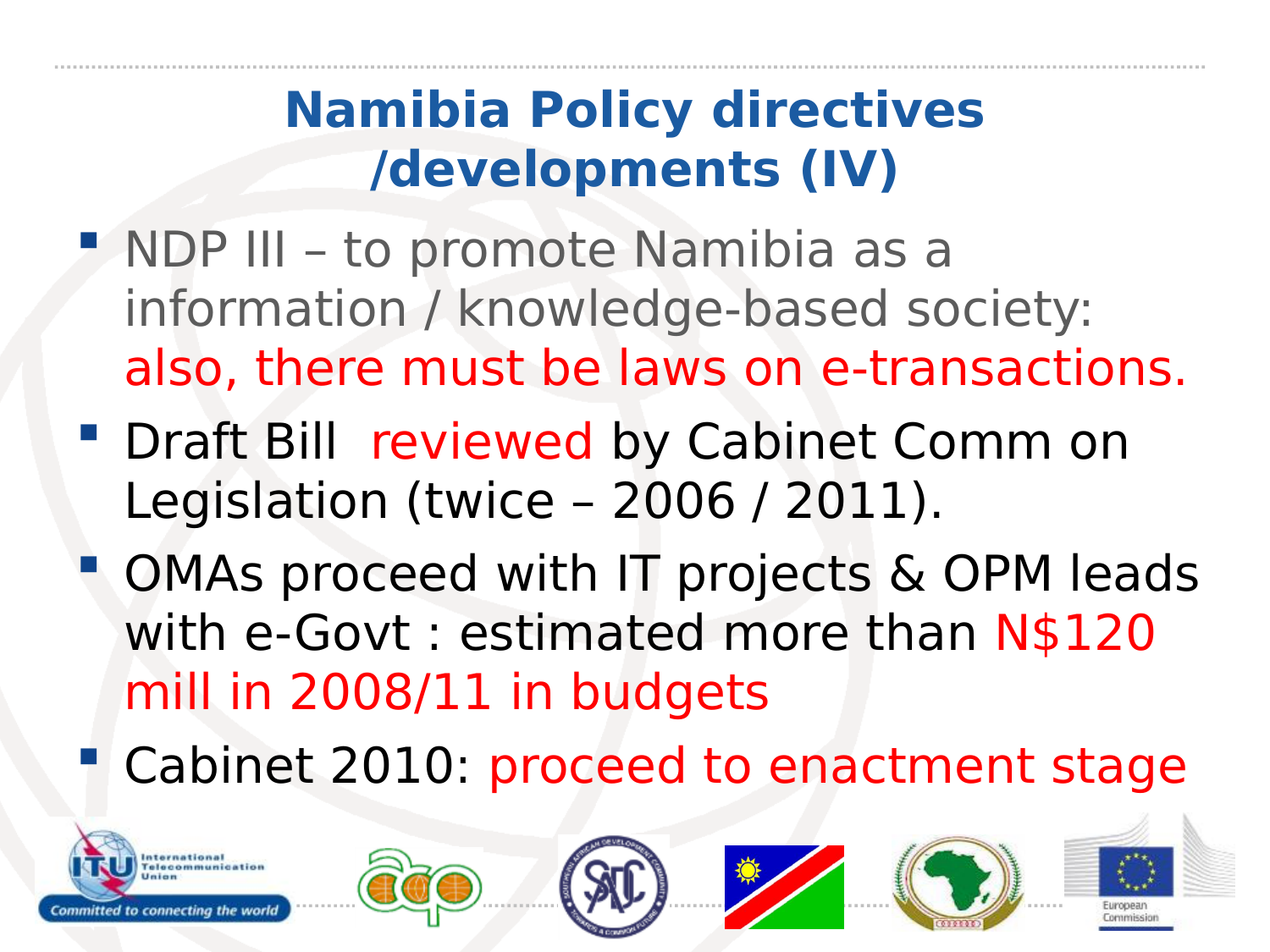

# Namibia Policy directives /developments (IV)
NDP III – to promote Namibia as a information / knowledge-based society: also, there must be laws on e-transactions.
Draft Bill  reviewed by Cabinet Comm on Legislation (twice – 2006 / 2011).
OMAs proceed with IT projects & OPM leads with e-Govt : estimated more than N$120 mill in 2008/11 in budgets
Cabinet 2010: proceed to enactment stage